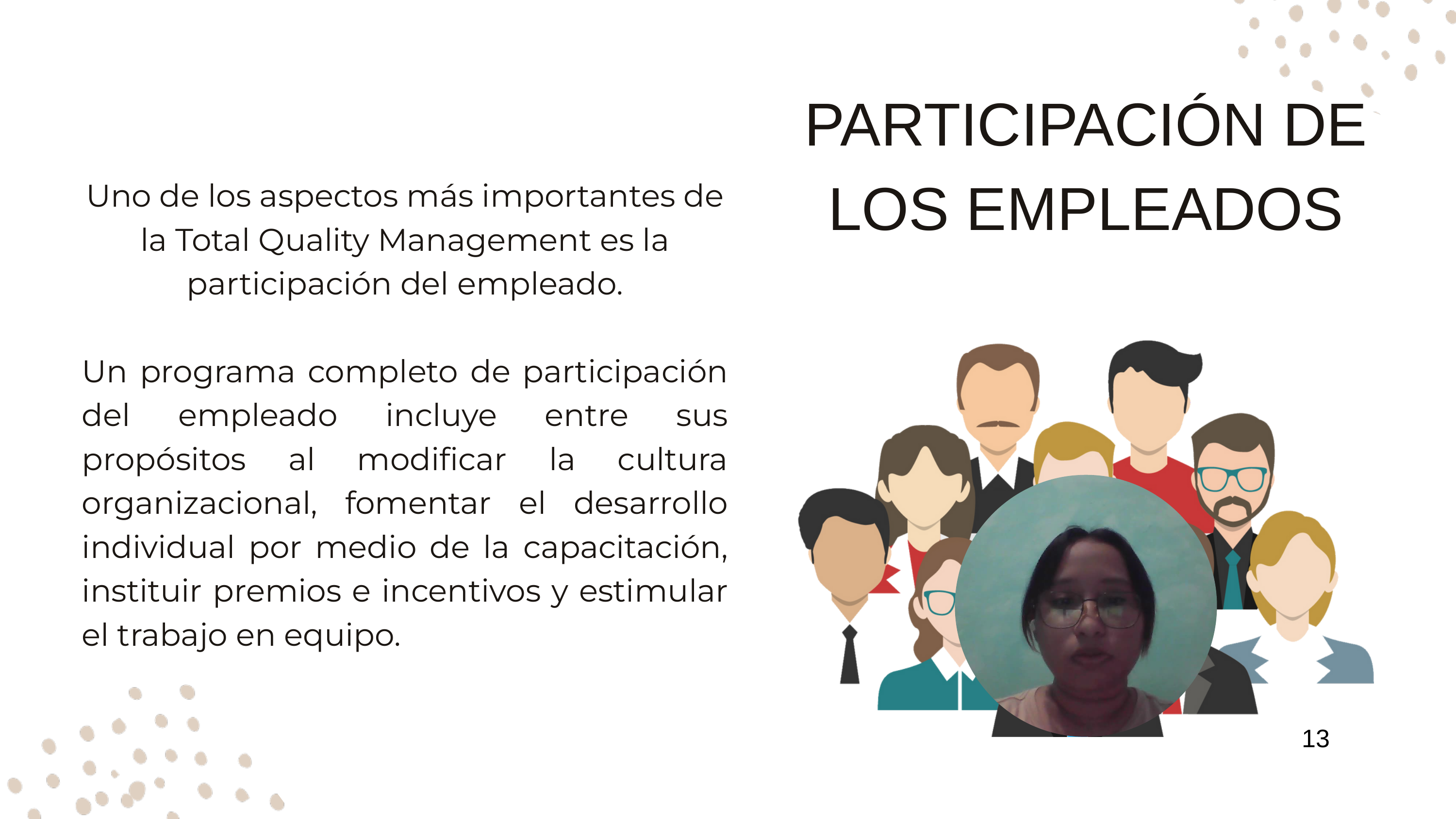

PARTICIPACIÓN DE LOS EMPLEADOS
Uno de los aspectos más importantes de la Total Quality Management es la participación del empleado.

Un programa completo de participación del empleado incluye entre sus propósitos al modificar la cultura organizacional, fomentar el desarrollo individual por medio de la capacitación, instituir premios e incentivos y estimular el trabajo en equipo.

13